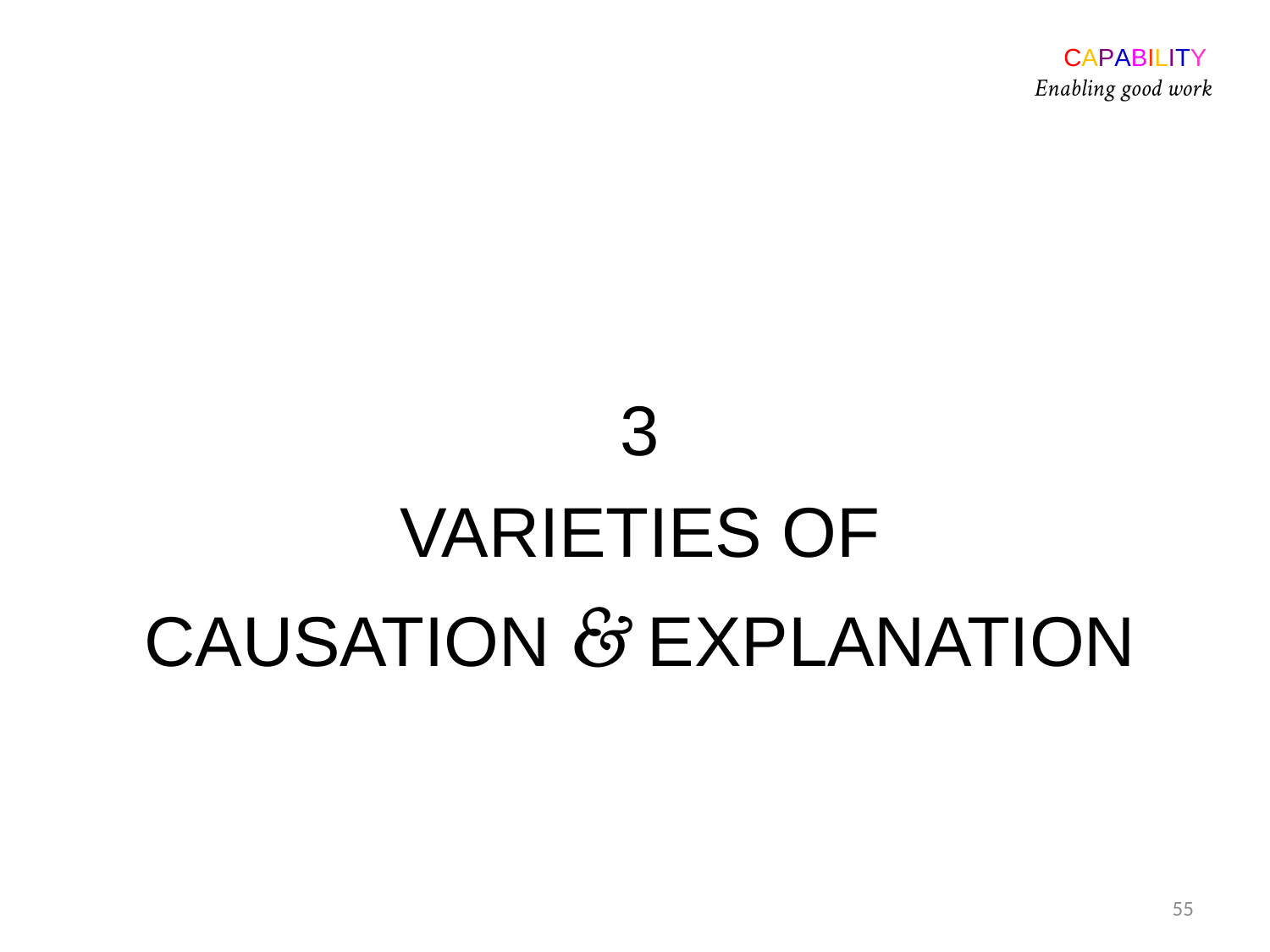

CAPABILITY
Enabling good work
# 3 VARIETIES OF CAUSATION & EXPLANATION
55